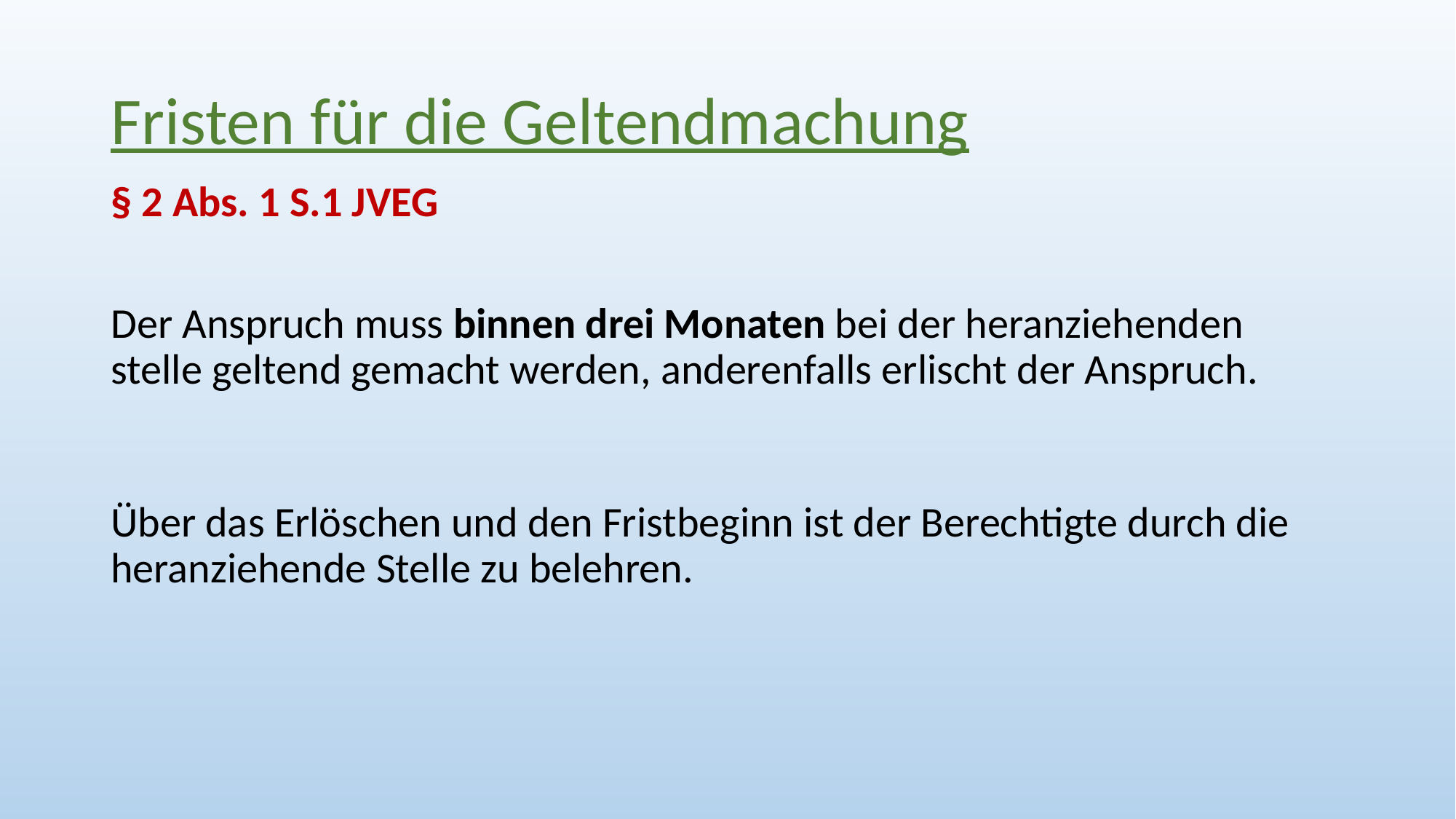

# Fristen für die Geltendmachung
§ 2 Abs. 1 S.1 JVEG

Der Anspruch muss binnen drei Monaten bei der heranziehenden stelle geltend gemacht werden, anderenfalls erlischt der Anspruch.
Über das Erlöschen und den Fristbeginn ist der Berechtigte durch die heranziehende Stelle zu belehren.